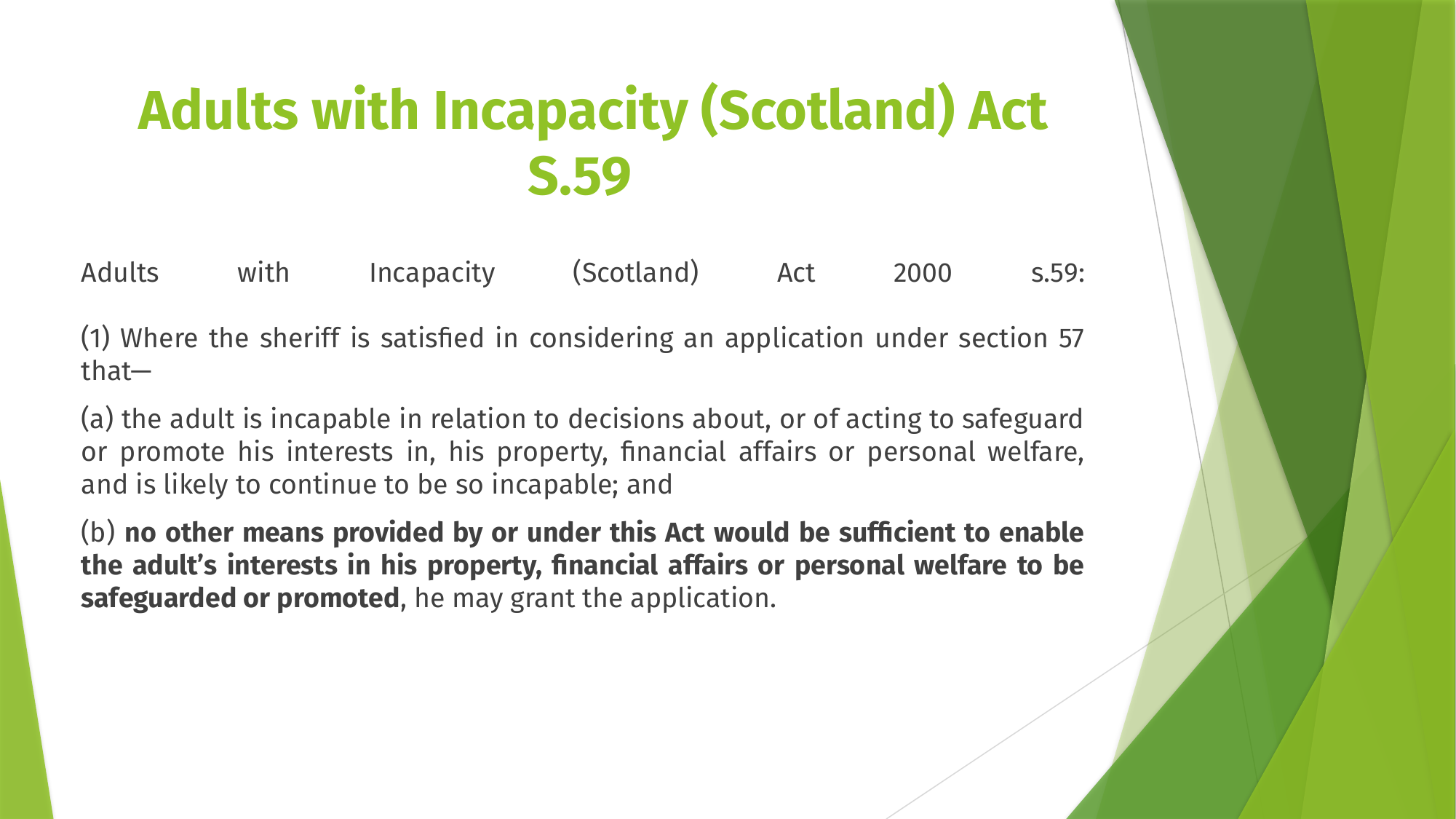

# Adults with Incapacity (Scotland) Act S.59
Adults with Incapacity (Scotland) Act 2000 s.59:
(1) Where the sheriff is satisfied in considering an application under section 57 that—
(a) the adult is incapable in relation to decisions about, or of acting to safeguard or promote his interests in, his property, financial affairs or personal welfare, and is likely to continue to be so incapable; and
(b) no other means provided by or under this Act would be sufficient to enable the adult’s interests in his property, financial affairs or personal welfare to be safeguarded or promoted, he may grant the application.